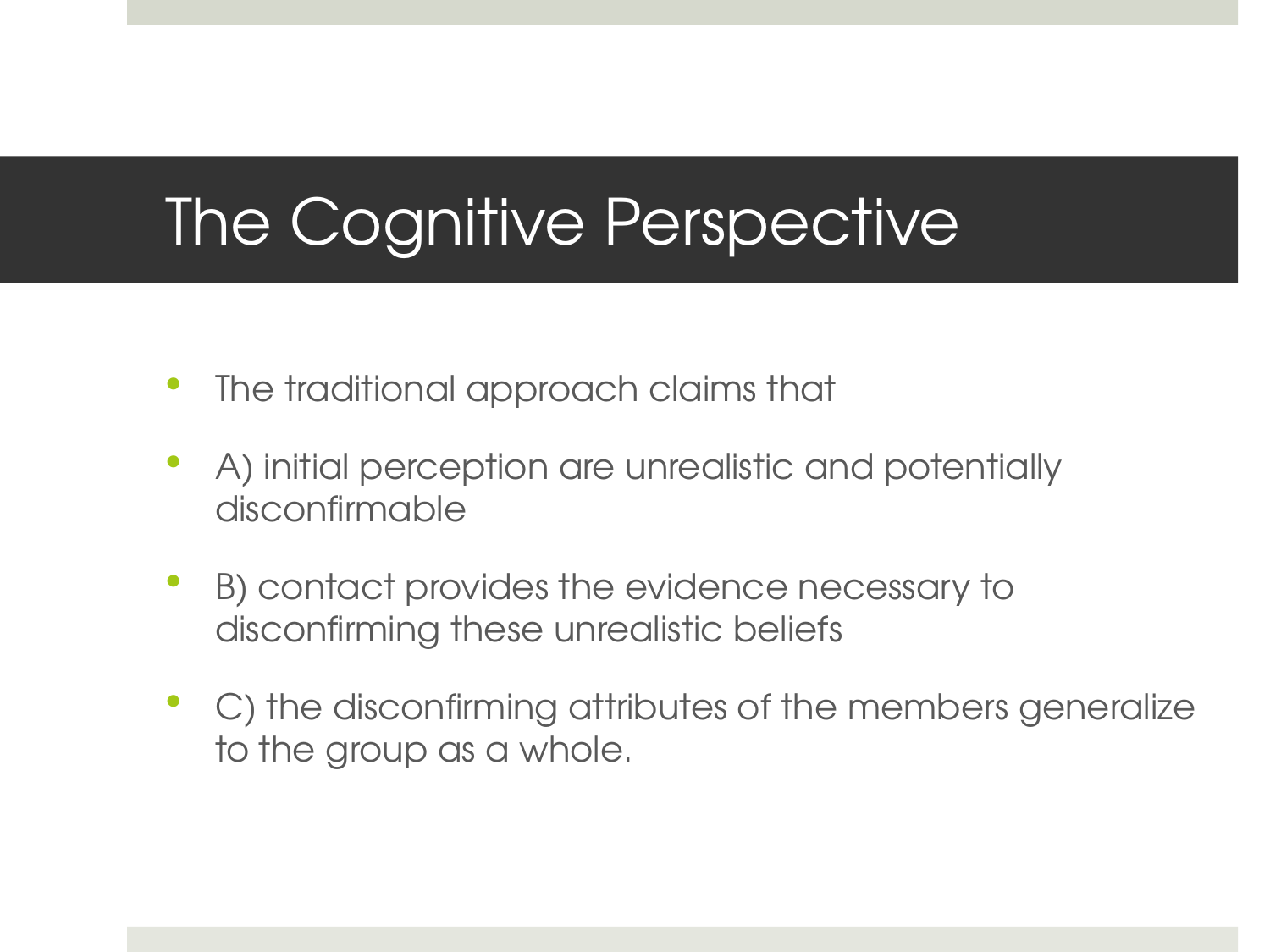

# The Cognitive Perspective
The traditional approach claims that
A) initial perception are unrealistic and potentially disconfirmable
B) contact provides the evidence necessary to disconfirming these unrealistic beliefs
C) the disconfirming attributes of the members generalize to the group as a whole.